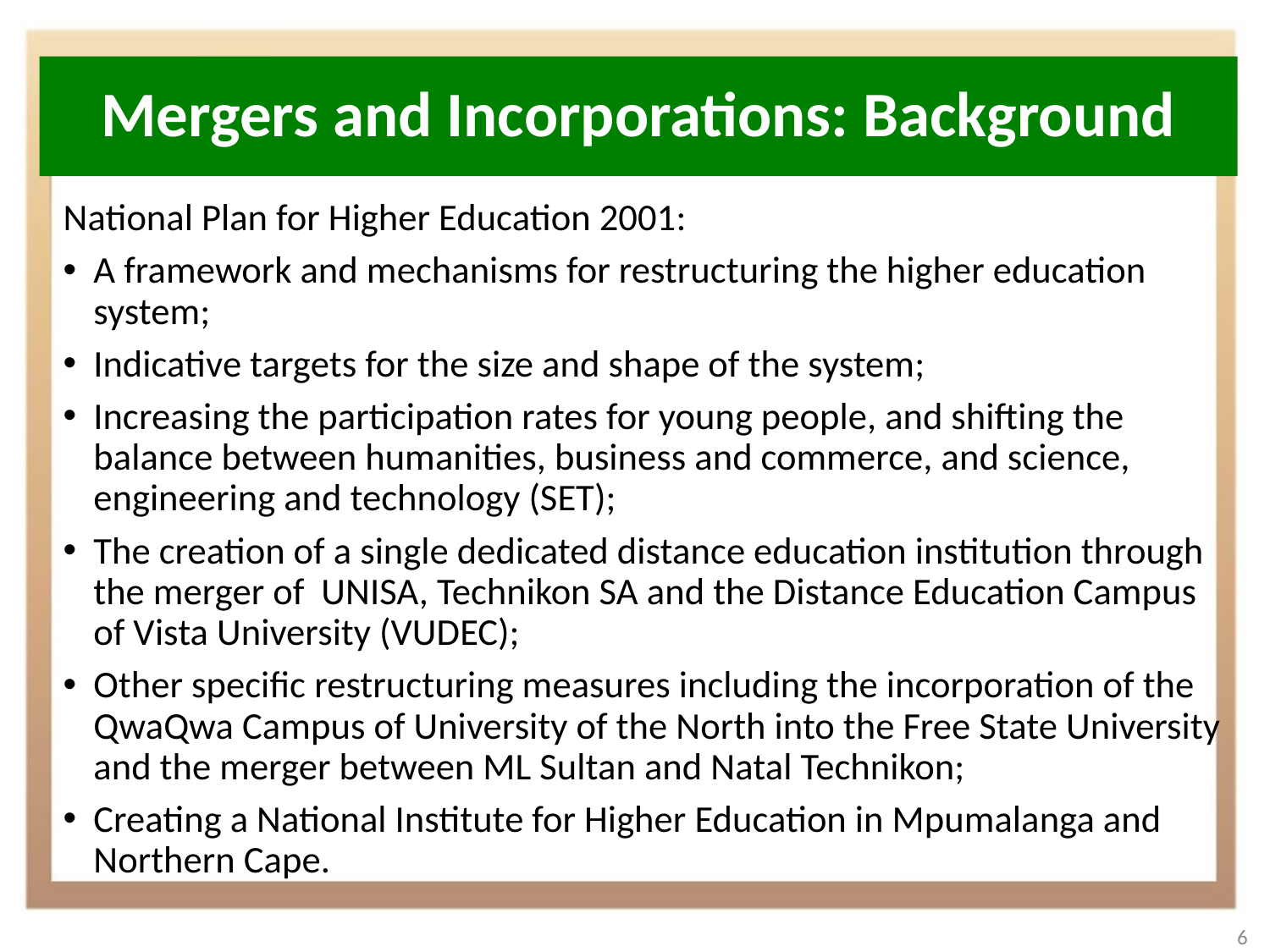

# Mergers and Incorporations: Background
National Plan for Higher Education 2001:
A framework and mechanisms for restructuring the higher education system;
Indicative targets for the size and shape of the system;
Increasing the participation rates for young people, and shifting the balance between humanities, business and commerce, and science, engineering and technology (SET);
The creation of a single dedicated distance education institution through the merger of  UNISA, Technikon SA and the Distance Education Campus of Vista University (VUDEC);
Other specific restructuring measures including the incorporation of the QwaQwa Campus of University of the North into the Free State University and the merger between ML Sultan and Natal Technikon;
Creating a National Institute for Higher Education in Mpumalanga and Northern Cape.

6